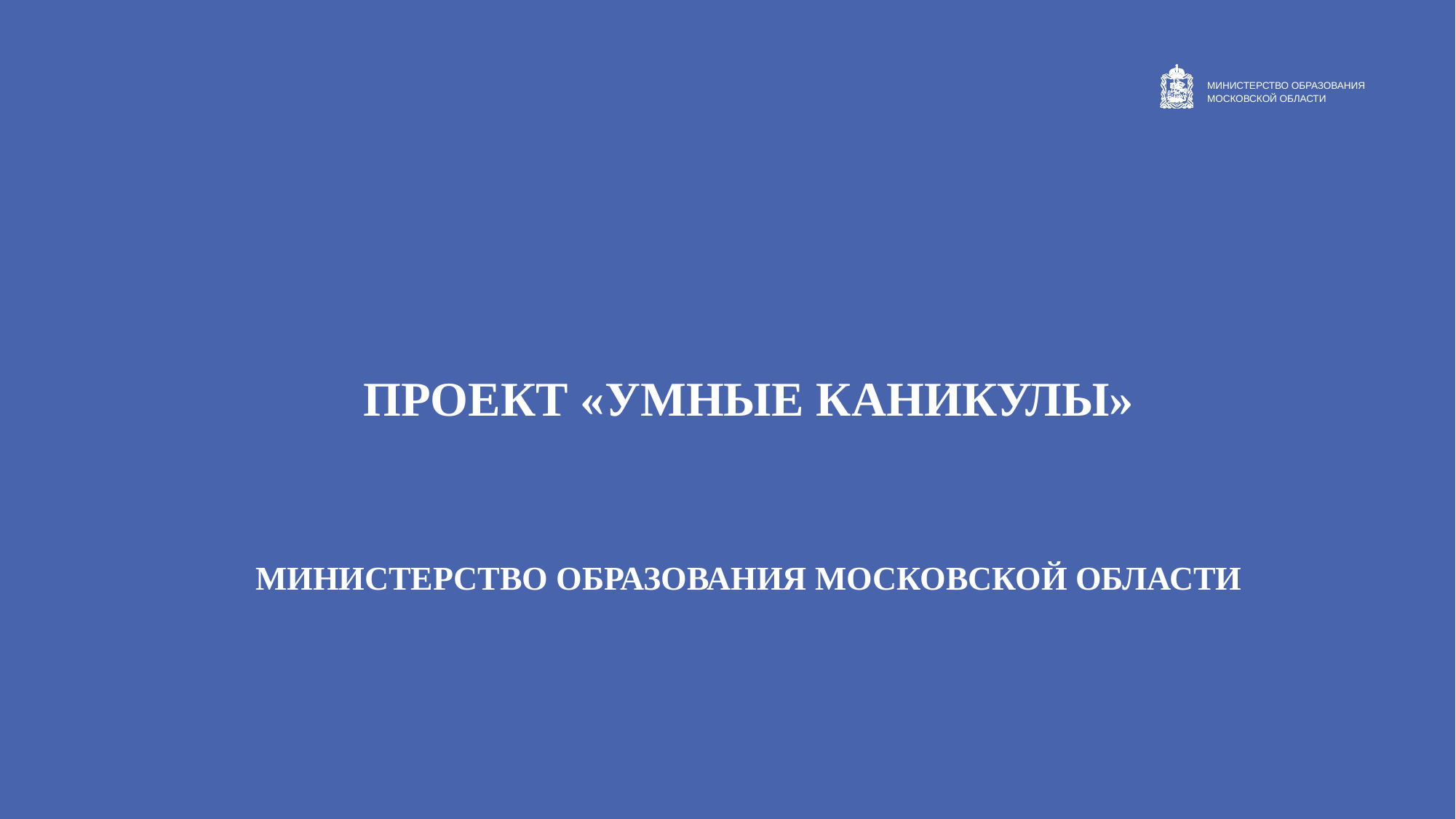

ПРОЕКТ «УМНЫЕ КАНИКУЛЫ»
МИНИСТЕРСТВО ОБРАЗОВАНИЯ МОСКОВСКОЙ ОБЛАСТИ